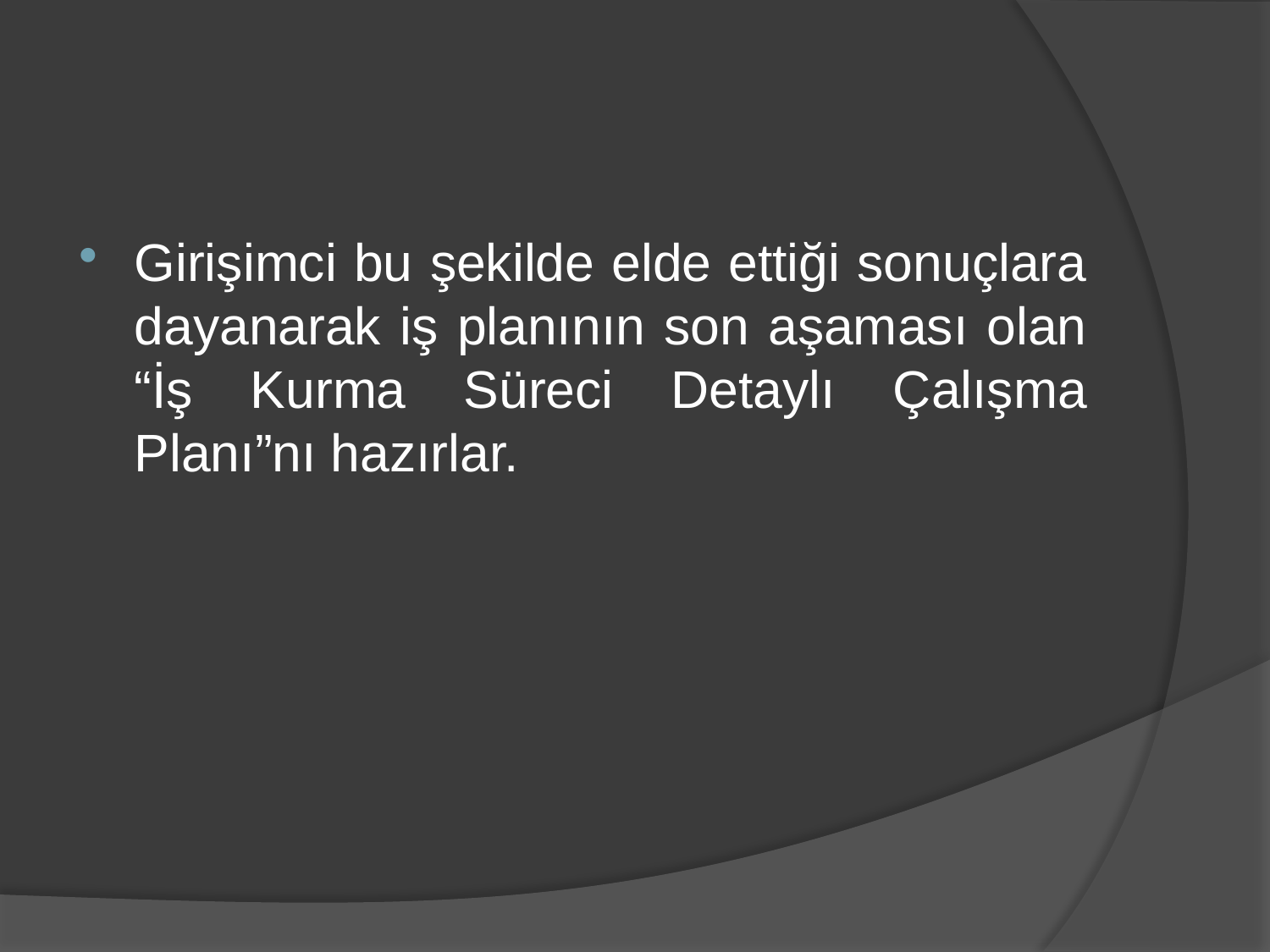

Girişimci bu şekilde elde ettiği sonuçlara dayanarak iş planının son aşaması olan “İş Kurma Süreci Detaylı Çalışma Planı”nı hazırlar.